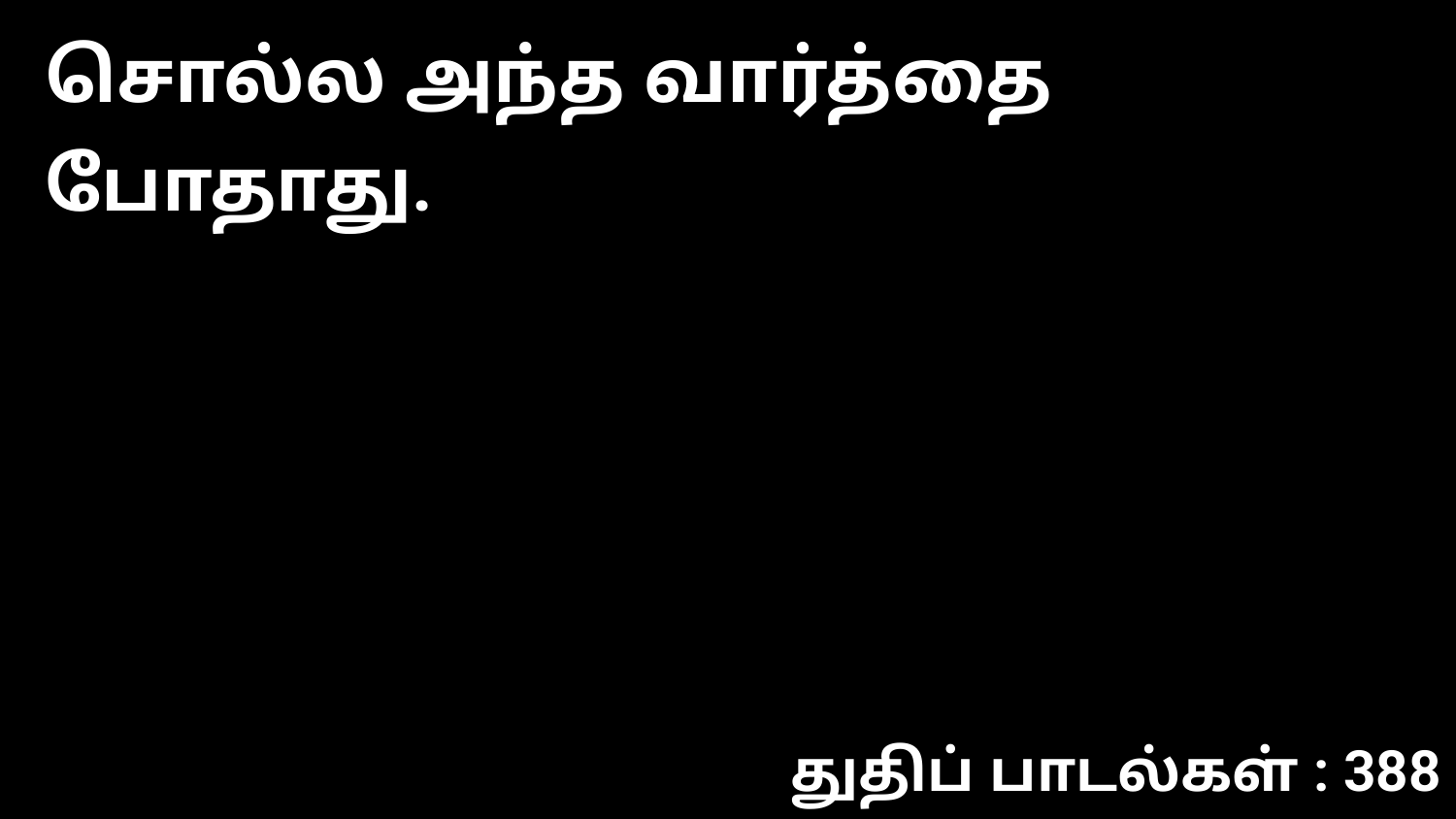

சொல்ல அந்த வார்த்தை போதாது.
துதிப் பாடல்கள் : 388